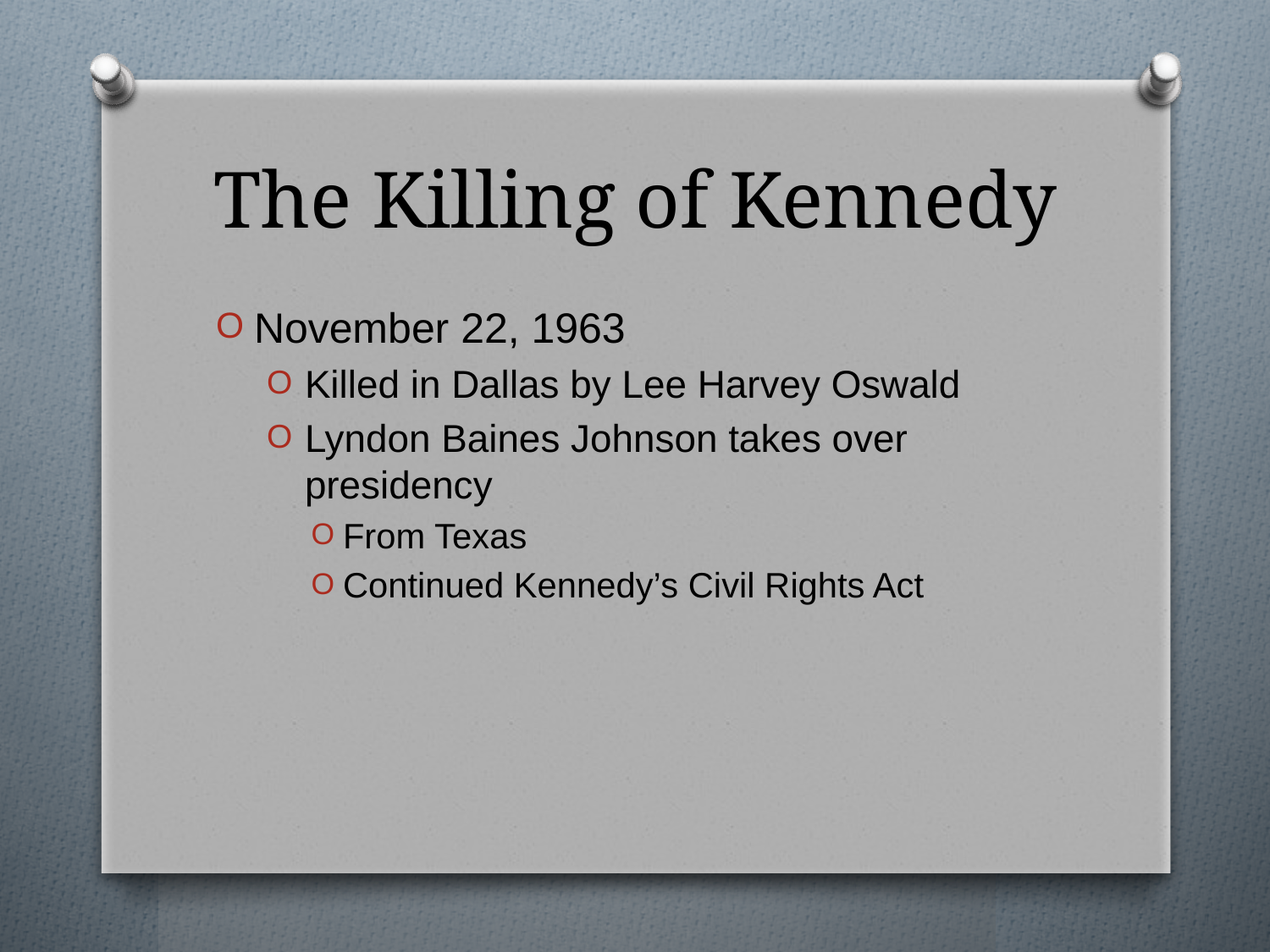

# The Killing of Kennedy
November 22, 1963
Killed in Dallas by Lee Harvey Oswald
Lyndon Baines Johnson takes over presidency
From Texas
Continued Kennedy’s Civil Rights Act